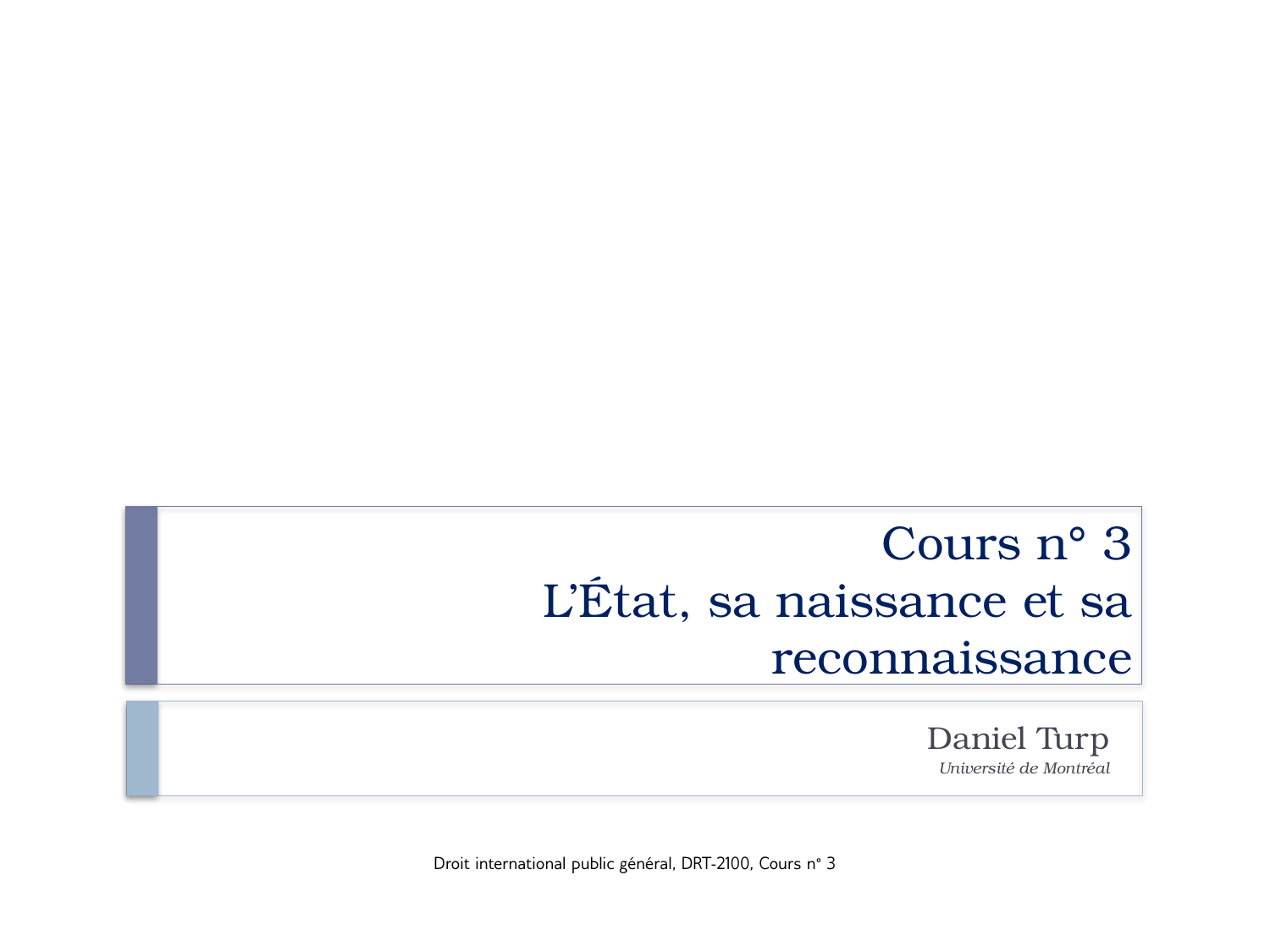

# Cours n° 3 L’État, sa naissance et sa reconnaissance
Daniel Turp
Université de Montréal
Droit international public général, DRT-2100, Cours n° 3